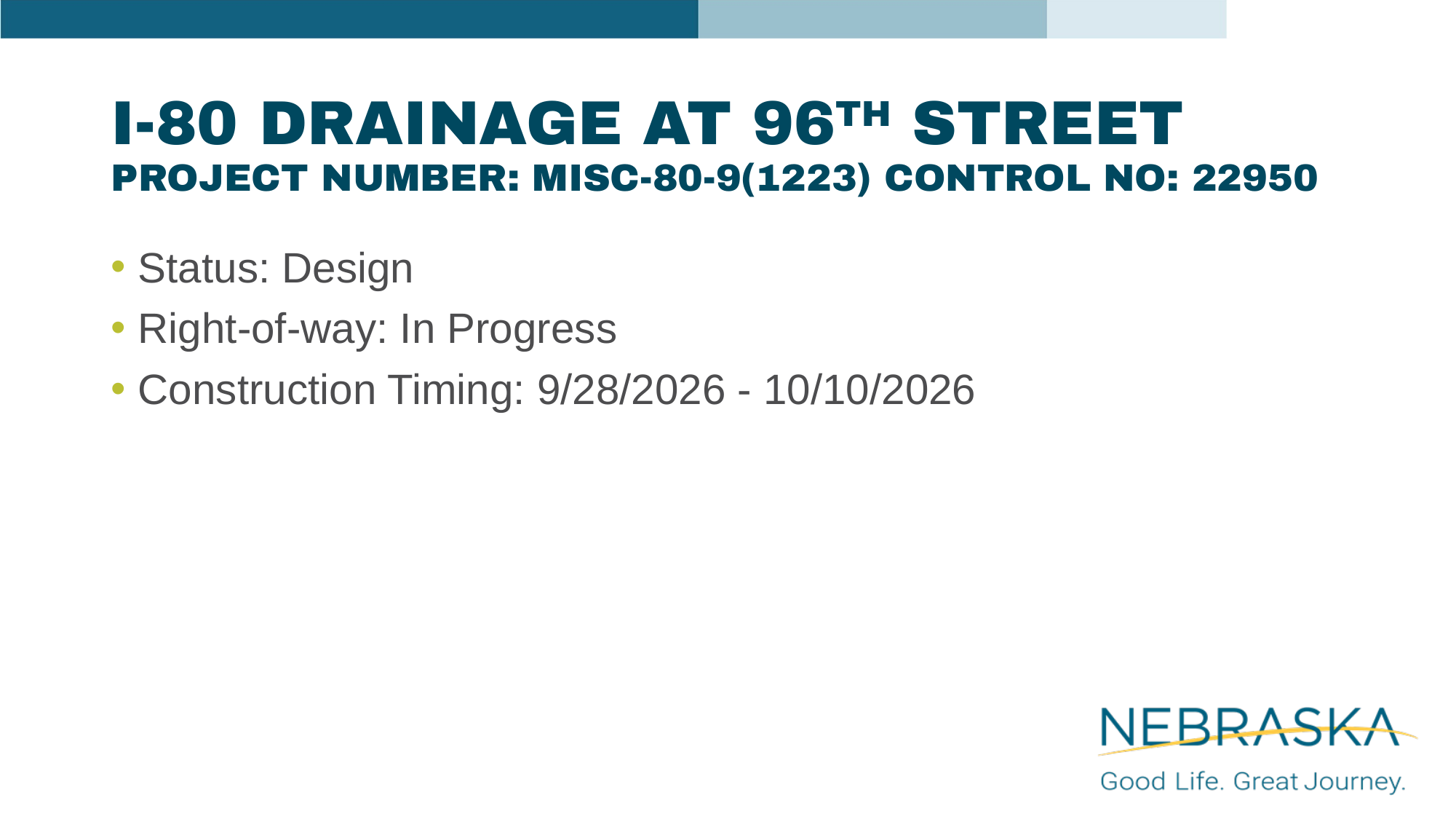

# I-80 Drainage at 96th Street Project Number: MISC-80-9(1223) Control No: 22950
Status: Design
Right-of-way: In Progress
Construction Timing: 9/28/2026 - 10/10/2026